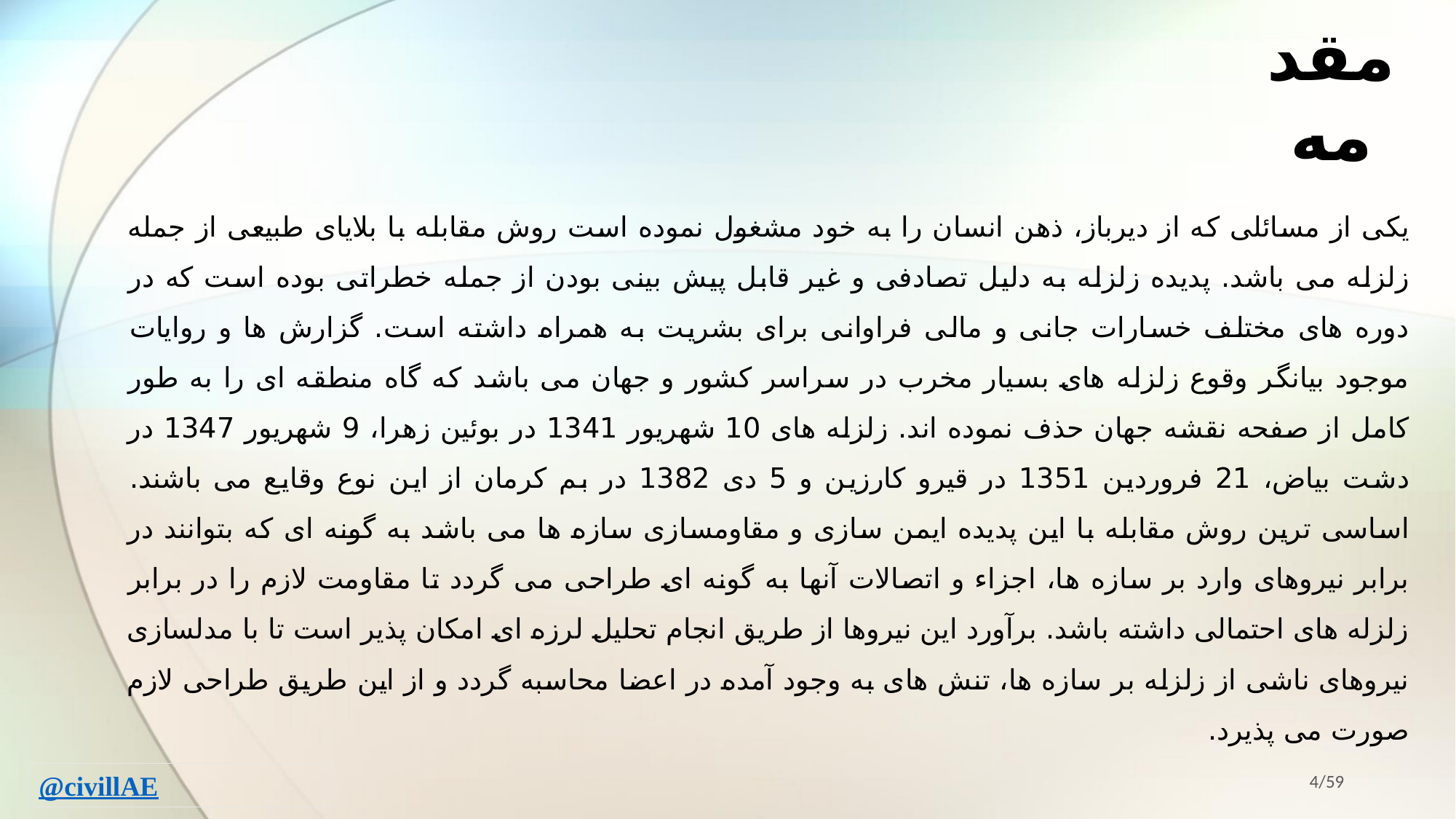

# مقدمه
یکی از مسائلی که از دیرباز، ذهن انسان را به خود مشغول نموده است روش مقابله با بلایای طبیعی از جمله زلزله می باشد. پدیده زلزله به دلیل تصادفی و غیر قابل پیش بینی بودن از جمله خطراتی بوده است که در دوره های مختلف خسارات جانی و مالی فراوانی برای بشریت به همراه داشته است. گزارش ها و روایات موجود بیانگر وقوع زلزله های بسیار مخرب در سراسر کشور و جهان می باشد که گاه منطقه ای را به طور کامل از صفحه نقشه جهان حذف نموده اند. زلزله های 10 شهریور 1341 در بوئین زهرا، 9 شهریور 1347 در دشت بیاض، 21 فروردین 1351 در قیرو کارزین و 5 دی 1382 در بم کرمان از این نوع وقایع می باشند. اساسی ترین روش مقابله با این پدیده ایمن سازی و مقاومسازی سازه ها می باشد به گونه ای که بتوانند در برابر نیروهای وارد بر سازه ها، اجزاء و اتصالات آنها به گونه ای طراحی می گردد تا مقاومت لازم را در برابر زلزله های احتمالی داشته باشد. برآورد این نیروها از طریق انجام تحلیل لرزه ای امکان پذیر است تا با مدلسازی نیروهای ناشی از زلزله بر سازه ها، تنش های به وجود آمده در اعضا محاسبه گردد و از این طریق طراحی لازم صورت می پذیرد.
4/59
@civillAE